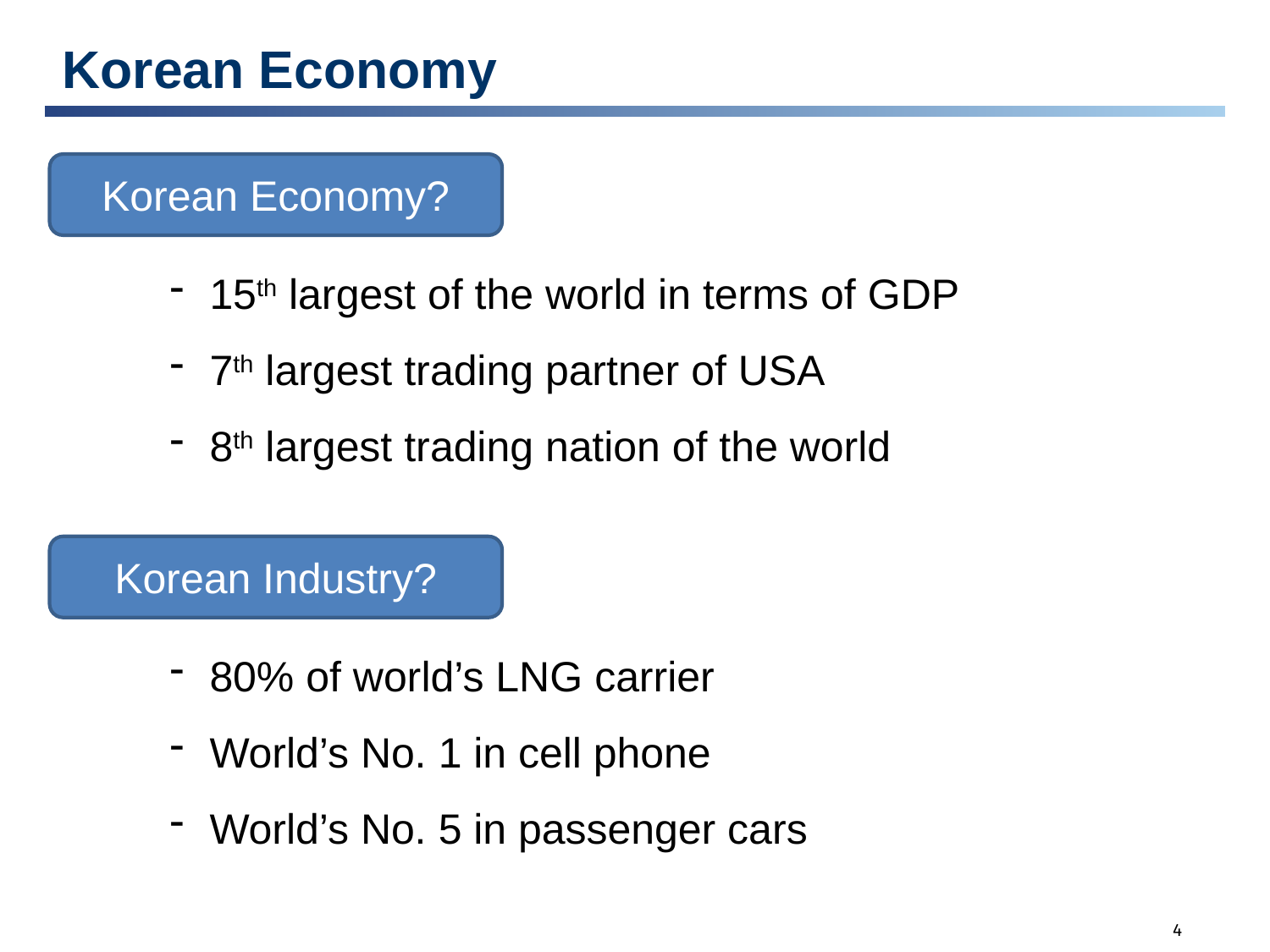

# Korean Economy

Korean Economy?

15th largest of the world in terms of GDP
7th largest trading partner of USA
8th largest trading nation of the world
Korean Industry?
80% of world’s LNG carrier
World’s No. 1 in cell phone
World’s No. 5 in passenger cars